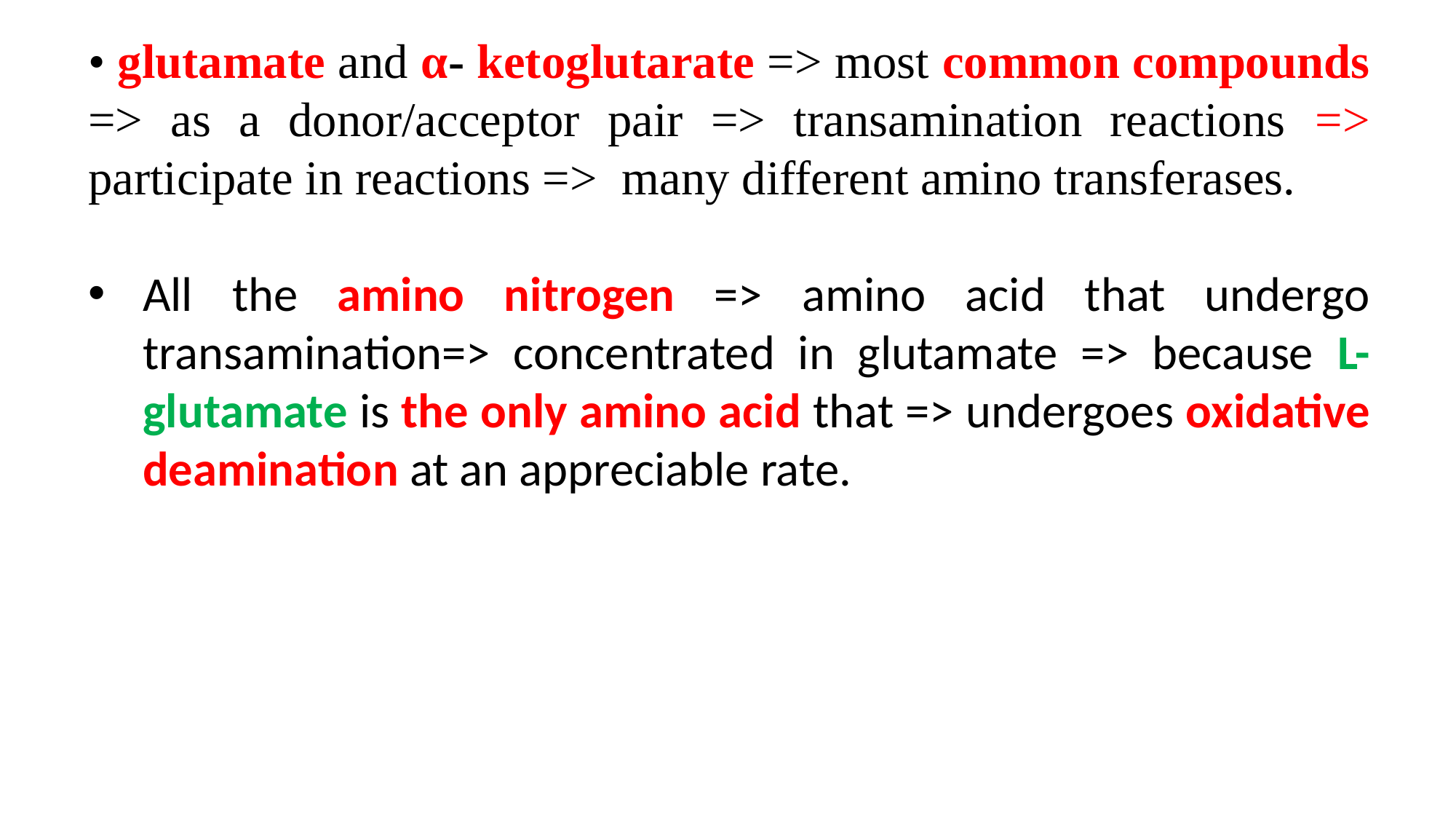

• glutamate and α- ketoglutarate => most common compounds => as a donor/acceptor pair => transamination reactions => participate in reactions =>  many different amino transferases.

All the amino nitrogen => amino acid that undergo transamination=> concentrated in glutamate => because L-glutamate is the only amino acid that => undergoes oxidative deamination at an appreciable rate.